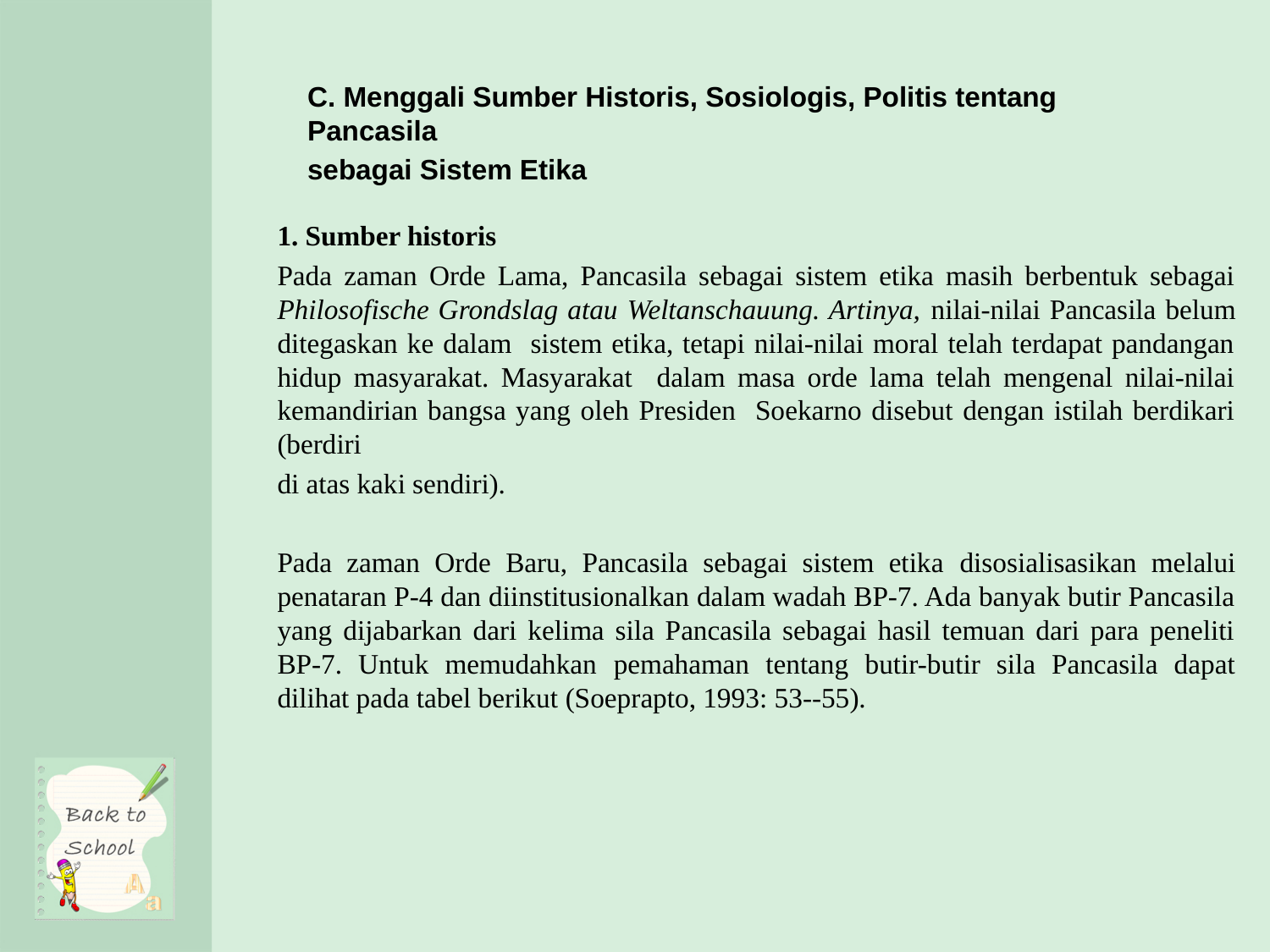

C. Menggali Sumber Historis, Sosiologis, Politis tentang Pancasila
sebagai Sistem Etika
1. Sumber historis
Pada zaman Orde Lama, Pancasila sebagai sistem etika masih berbentuk sebagai Philosofische Grondslag atau Weltanschauung. Artinya, nilai-nilai Pancasila belum ditegaskan ke dalam  sistem etika, tetapi nilai-nilai moral telah terdapat pandangan hidup masyarakat. Masyarakat  dalam masa orde lama telah mengenal nilai-nilai kemandirian bangsa yang oleh Presiden  Soekarno disebut dengan istilah berdikari (berdiri
di atas kaki sendiri).

Pada zaman Orde Baru, Pancasila sebagai sistem etika disosialisasikan melalui penataran P-4 dan diinstitusionalkan dalam wadah BP-7. Ada banyak butir Pancasila yang dijabarkan dari kelima sila Pancasila sebagai hasil temuan dari para peneliti BP-7. Untuk memudahkan pemahaman tentang butir-butir sila Pancasila dapat dilihat pada tabel berikut (Soeprapto, 1993: 53--55).